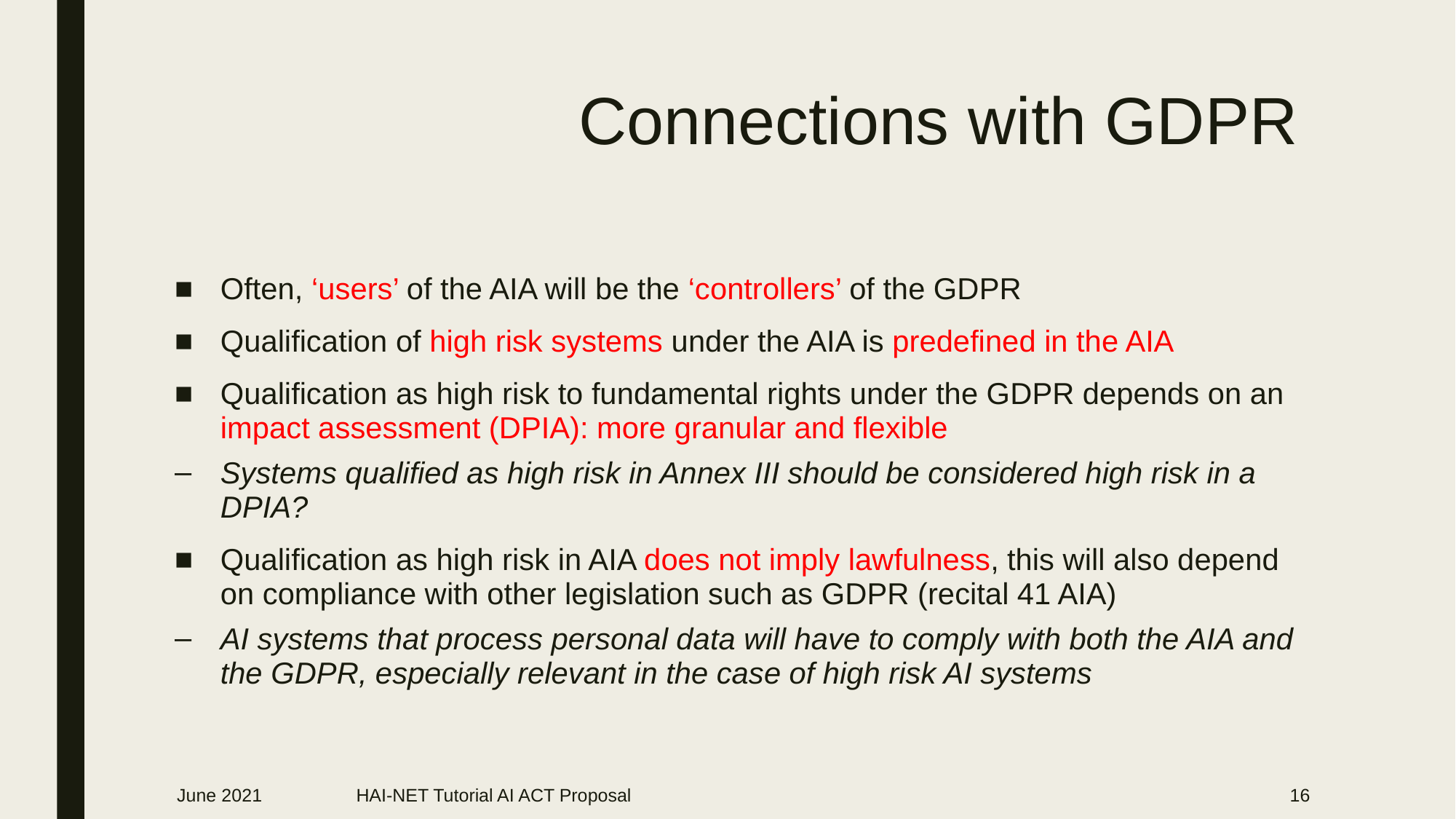

# Connections with GDPR

Often, ‘users’ of the AIA will be the ‘controllers’ of the GDPR
Qualification of high risk systems under the AIA is predefined in the AIA
Qualification as high risk to fundamental rights under the GDPR depends on an impact assessment (DPIA): more granular and flexible
Systems qualified as high risk in Annex III should be considered high risk in a DPIA?
Qualification as high risk in AIA does not imply lawfulness, this will also depend on compliance with other legislation such as GDPR (recital 41 AIA)
AI systems that process personal data will have to comply with both the AIA and the GDPR, especially relevant in the case of high risk AI systems
June 2021
HAI-NET Tutorial AI ACT Proposal
16